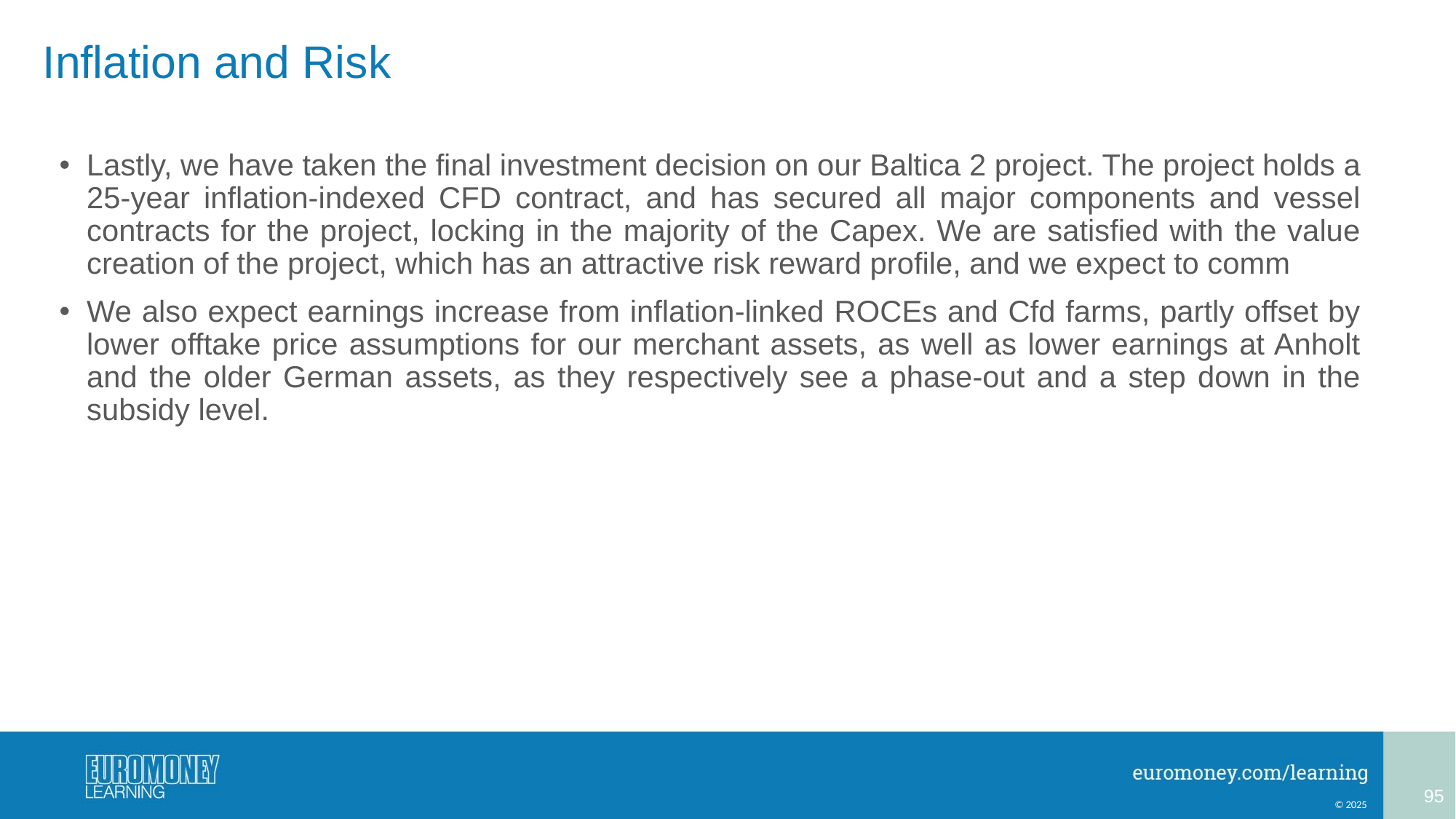

# Inflation and Risk
Lastly, we have taken the final investment decision on our Baltica 2 project. The project holds a 25-year inflation-indexed CFD contract, and has secured all major components and vessel contracts for the project, locking in the majority of the Capex. We are satisfied with the value creation of the project, which has an attractive risk reward profile, and we expect to comm
We also expect earnings increase from inflation-linked ROCEs and Cfd farms, partly offset by lower offtake price assumptions for our merchant assets, as well as lower earnings at Anholt and the older German assets, as they respectively see a phase-out and a step down in the subsidy level.
95